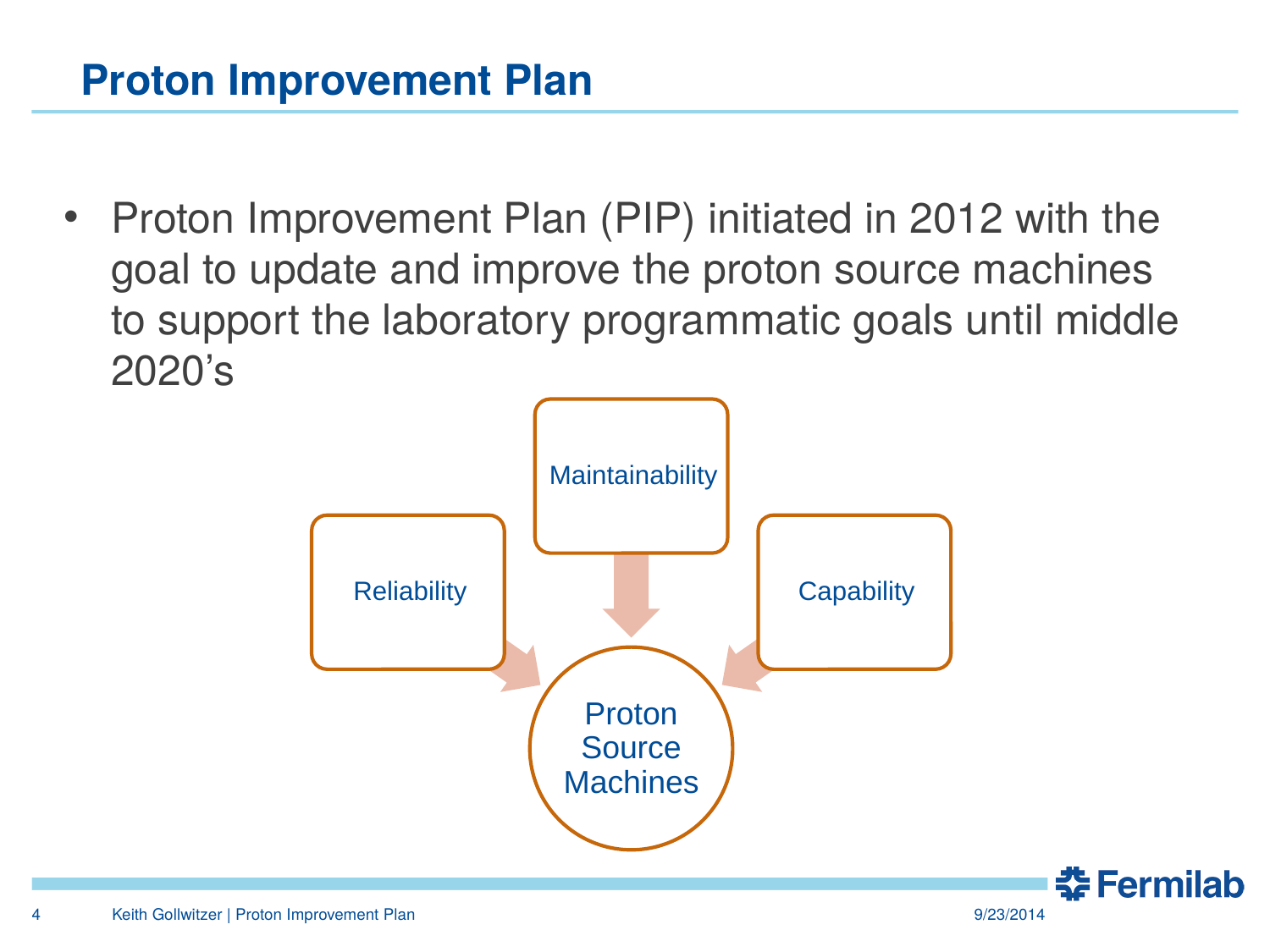

# Proton Improvement Plan
Proton Improvement Plan (PIP) initiated in 2012 with the goal to update and improve the proton source machines to support the laboratory programmatic goals until middle 2020’s

Proton Source Machines
Reliability
Maintainability
Capability
4
Keith Gollwitzer | Proton Improvement Plan
9/23/2014